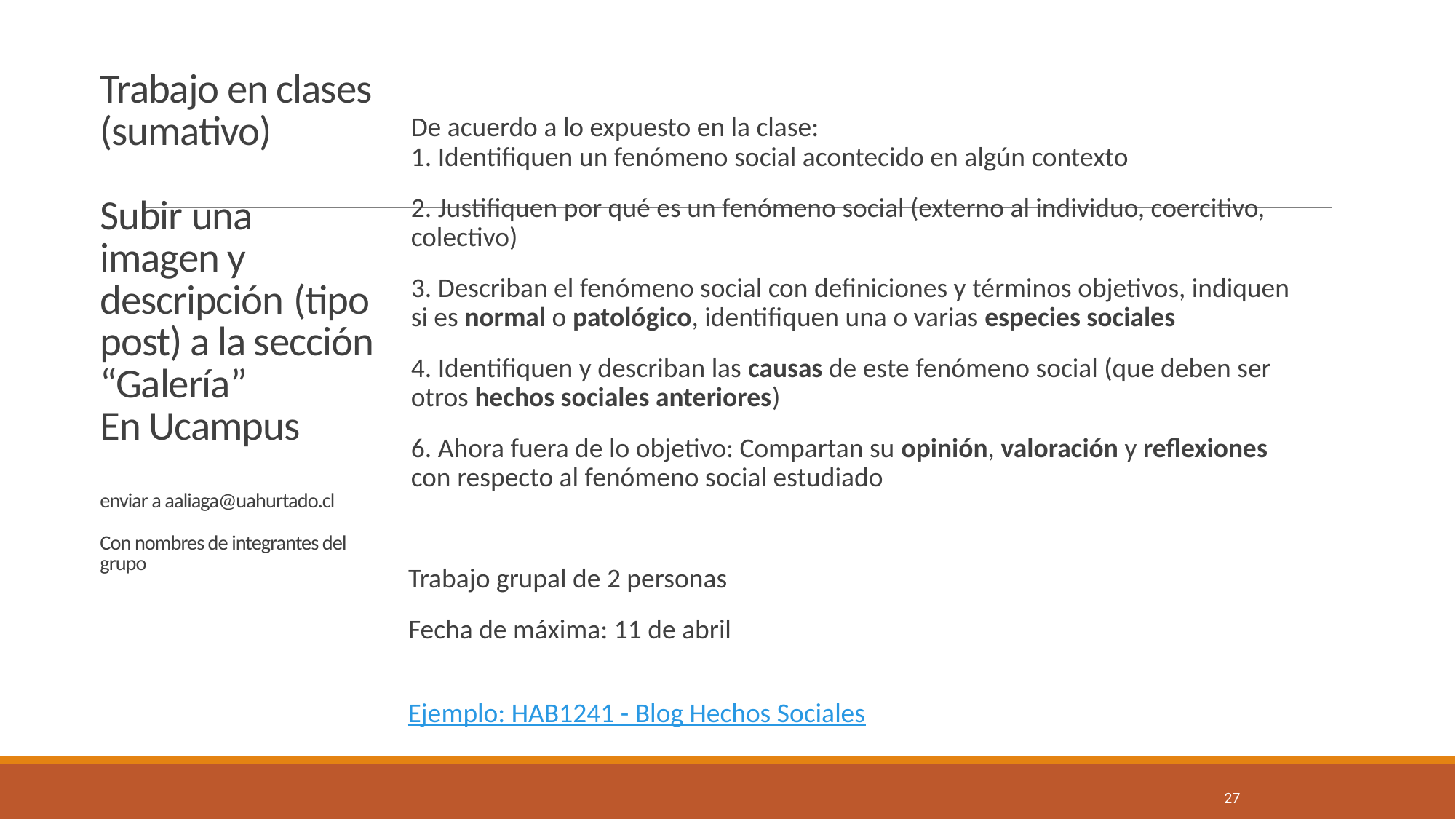

# Trabajo en clases (sumativo) Subir una imagen y descripción (tipo post) a la sección “Galería” En Ucampus enviar a aaliaga@uahurtado.cl Con nombres de integrantes del grupo
De acuerdo a lo expuesto en la clase:
1. Identifiquen un fenómeno social acontecido en algún contexto
2. Justifiquen por qué es un fenómeno social (externo al individuo, coercitivo, colectivo)
3. Describan el fenómeno social con definiciones y términos objetivos, indiquen si es normal o patológico, identifiquen una o varias especies sociales
4. Identifiquen y describan las causas de este fenómeno social (que deben ser otros hechos sociales anteriores)
6. Ahora fuera de lo objetivo: Compartan su opinión, valoración y reflexiones con respecto al fenómeno social estudiado

Trabajo grupal de 2 personas
Fecha de máxima: 11 de abril
Ejemplo: HAB1241 - Blog Hechos Sociales
27